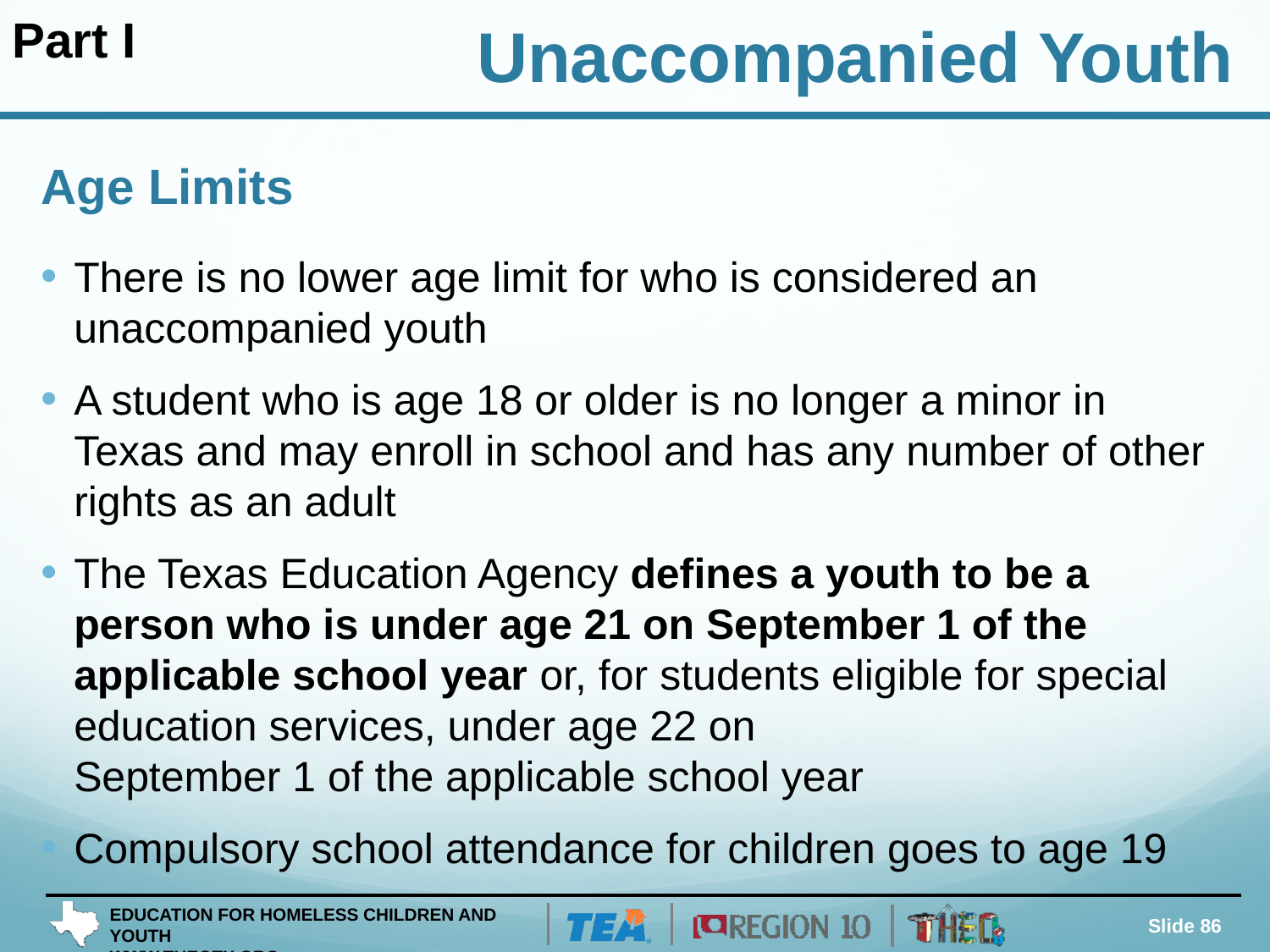

Part I
Unaccompanied Youth
# Age Limits
There is no lower age limit for who is considered an unaccompanied youth
A student who is age 18 or older is no longer a minor in Texas and may enroll in school and has any number of other rights as an adult
The Texas Education Agency defines a youth to be a person who is under age 21 on September 1 of the applicable school year or, for students eligible for special education services, under age 22 on
September 1 of the applicable school year
Compulsory school attendance for children goes to age 19

Slide 86